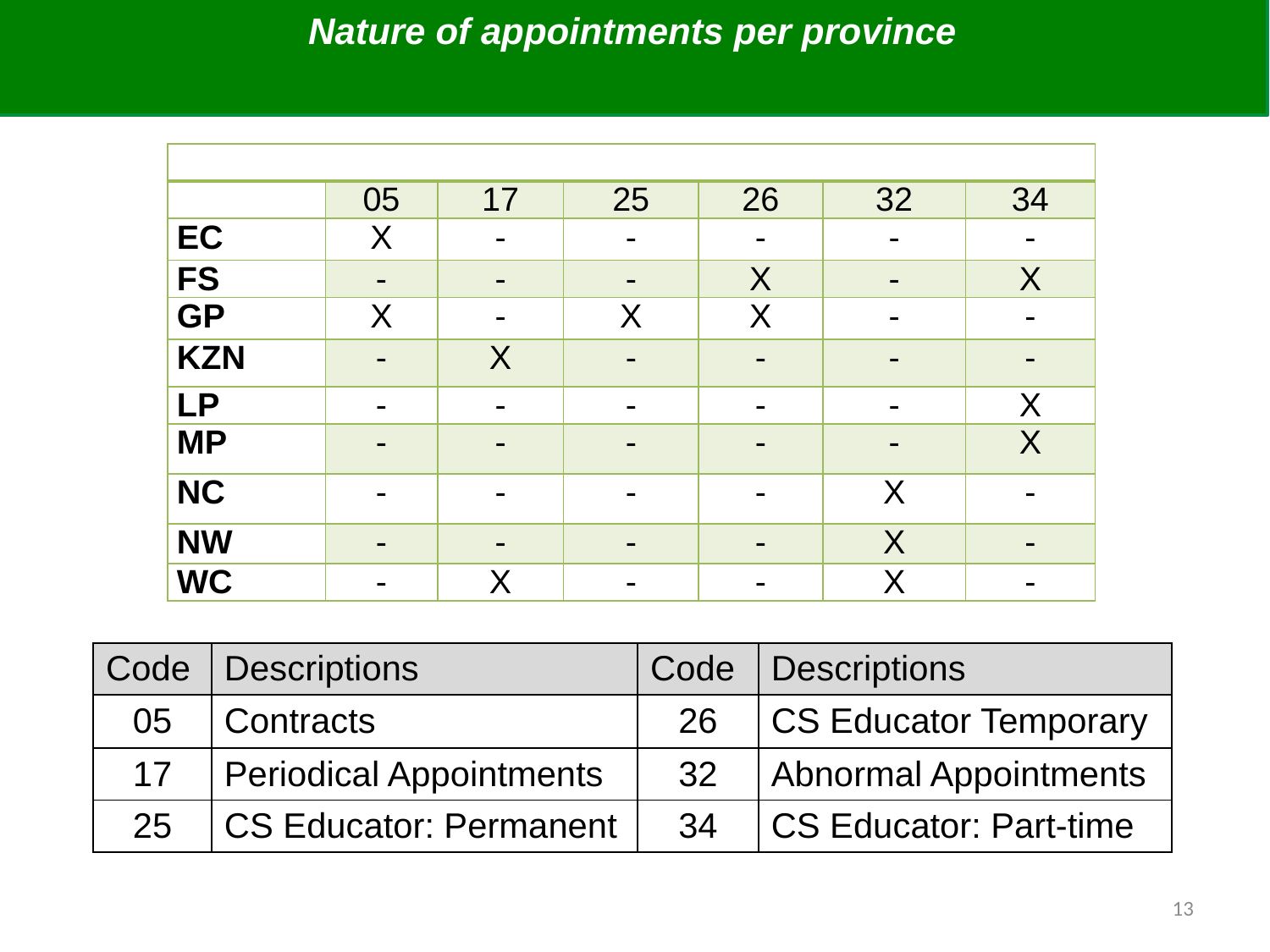

# Nature of appointments per province
|  |  |  |  |  |  |  |
| --- | --- | --- | --- | --- | --- | --- |
|  | 05 | 17 | 25 | 26 | 32 | 34 |
| EC | X | - | - | - | - | - |
| FS | - | - | - | X | - | X |
| GP | X | - | X | X | - | - |
| KZN | - | X | - | - | - | - |
| LP | - | - | - | - | - | X |
| MP | - | - | - | - | - | X |
| NC | - | - | - | - | X | - |
| NW | - | - | - | - | X | - |
| WC | - | X | - | - | X | - |
| Code | Descriptions | Code | Descriptions |
| --- | --- | --- | --- |
| 05 | Contracts | 26 | CS Educator Temporary |
| 17 | Periodical Appointments | 32 | Abnormal Appointments |
| 25 | CS Educator: Permanent | 34 | CS Educator: Part-time |
13